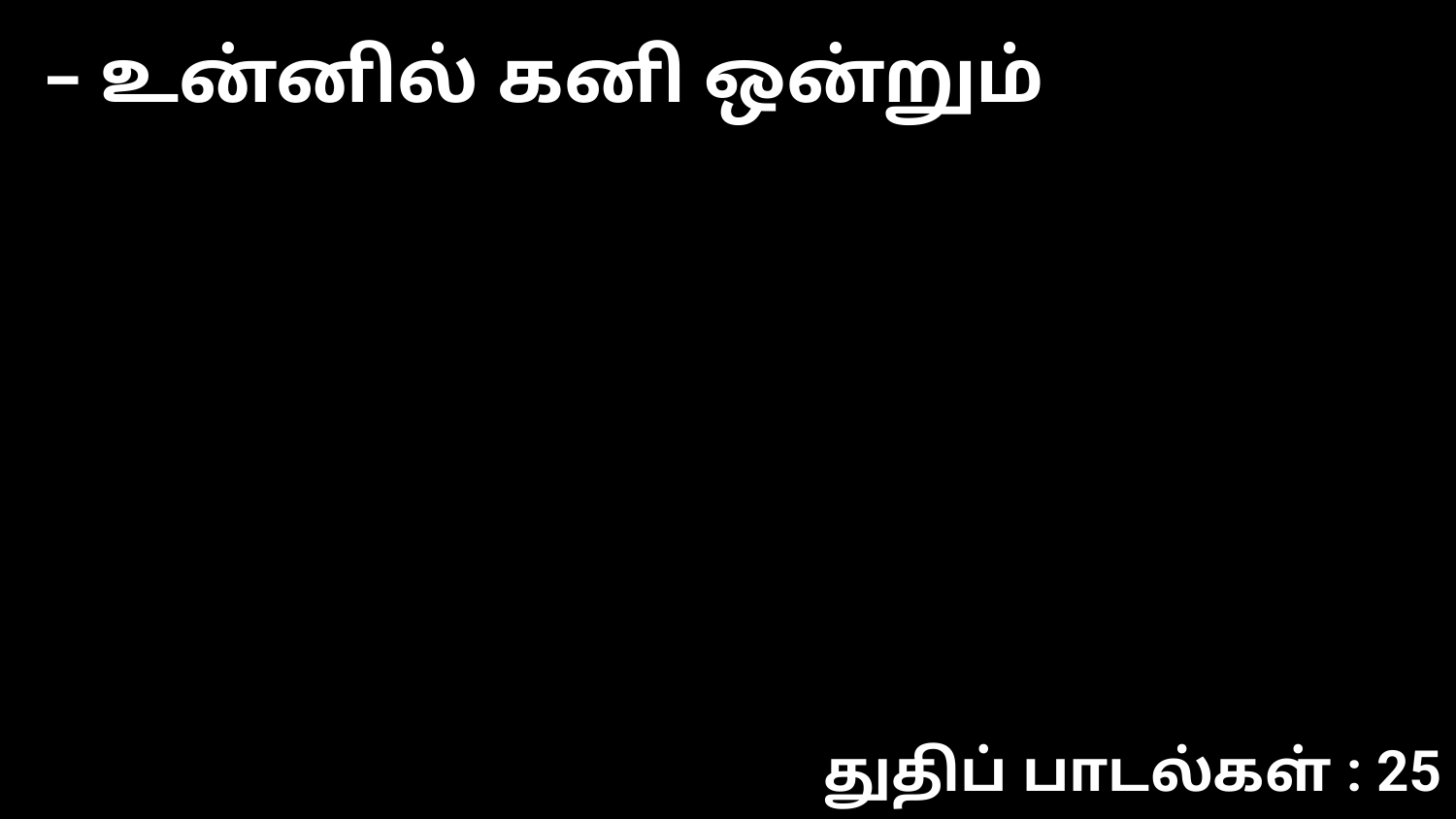

– உன்னில் கனி ஒன்றும்
துதிப் பாடல்கள் : 25